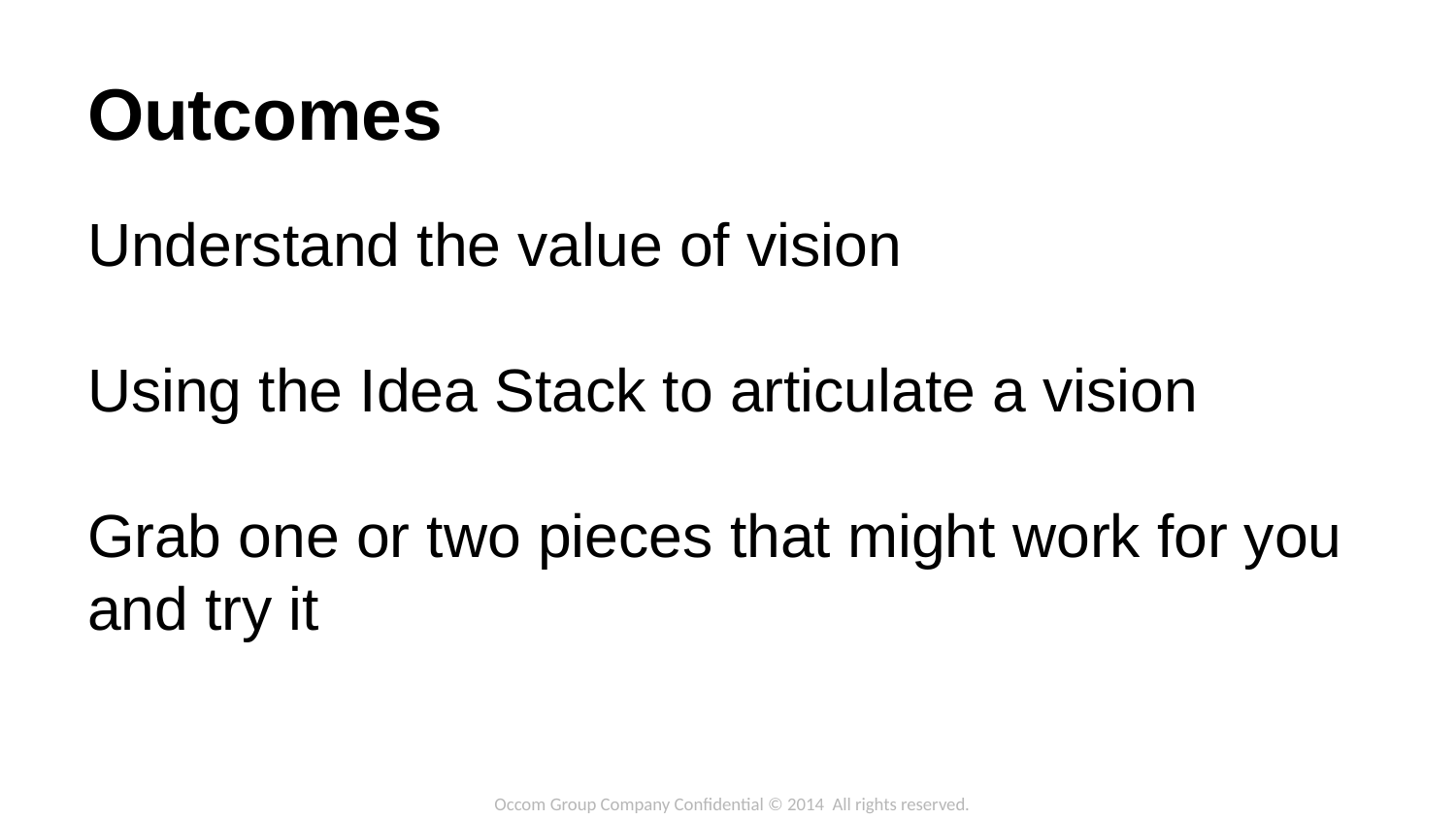

# Outcomes
Understand the value of vision

Using the Idea Stack to articulate a vision

Grab one or two pieces that might work for you and try it